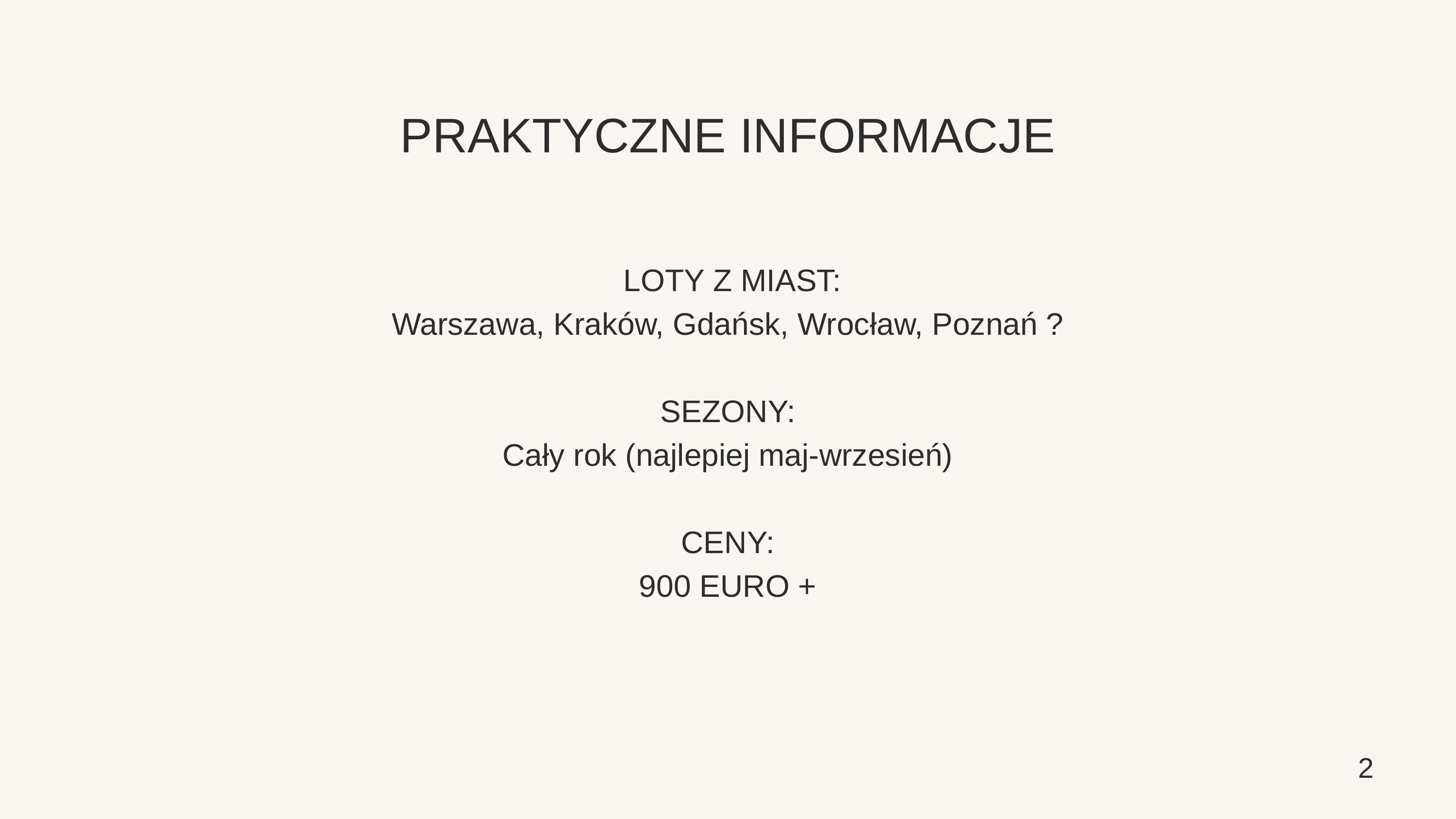

PRAKTYCZNE INFORMACJE
 LOTY Z MIAST:
Warszawa, Kraków, Gdańsk, Wrocław, Poznań ?

SEZONY:
Cały rok (najlepiej maj-wrzesień)

CENY:
900 EURO +

2